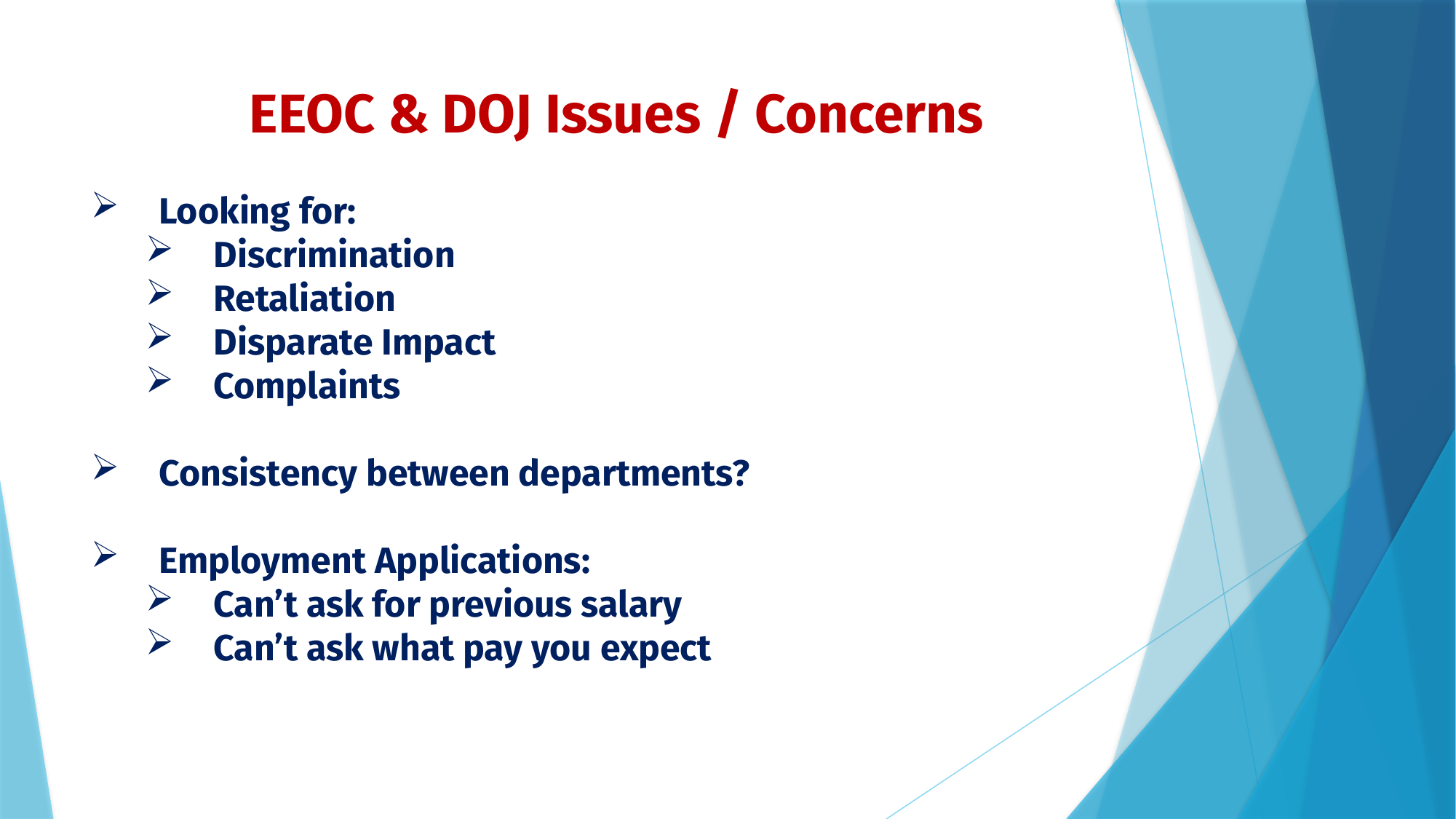

EEOC & DOJ Issues / Concerns

Looking for:
Discrimination
Retaliation
Disparate Impact
Complaints

Consistency between departments?

Employment Applications:
Can’t ask for previous salary
Can’t ask what pay you expect